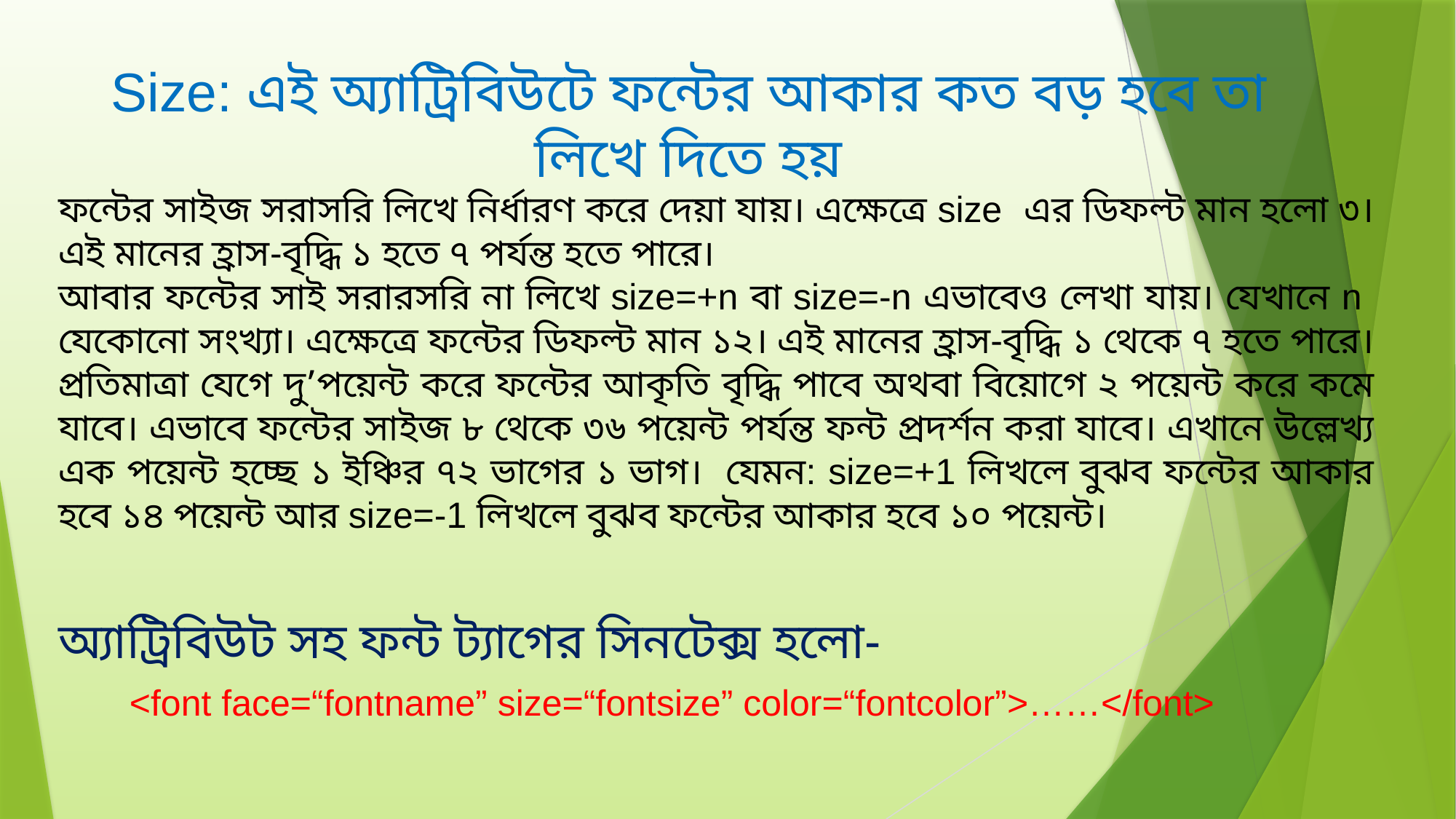

Size: এই অ্যাট্রিবিউটে ফন্টের আকার কত বড় হবে তা লিখে দিতে হয়
ফন্টের সাইজ সরাসরি লিখে নির্ধারণ করে দেয়া যায়। এক্ষেত্রে size  এর ডিফল্ট মান হলো ৩। এই মানের হ্রাস-বৃদ্ধি ১ হতে ৭ পর্যন্ত হতে পারে।
আবার ফন্টের সাই সরারসরি না লিখে size=+n বা size=-n এভাবেও লেখা যায়। যেখানে n  যেকোনো সংখ্যা। এক্ষেত্রে ফন্টের ডিফল্ট মান ১২। এই মানের হ্রাস-বৃদ্ধি ১ থেকে ৭ হতে পারে। প্রতিমাত্রা যেগে দু’পয়েন্ট করে ফন্টের আকৃতি বৃদ্ধি পাবে অথবা বিয়োগে ২ পয়েন্ট করে কমে যাবে। এভাবে ফন্টের সাইজ ৮ থেকে ৩৬ পয়েন্ট পর্যন্ত ফন্ট প্রদর্শন করা যাবে। এখানে উল্লেখ্য এক পয়েন্ট হচ্ছে ১ ইঞ্চির ৭২ ভাগের ১ ভাগ।  যেমন: size=+1 লিখলে বুঝব ফন্টের আকার হবে ১৪ পয়েন্ট আর size=-1 লিখলে বুঝব ফন্টের আকার হবে ১০ পয়েন্ট।
অ্যাট্রিবিউট সহ ফন্ট ট্যাগের সিনটেক্স হলো-
<font face=“fontname” size=“fontsize” color=“fontcolor”>……</font>